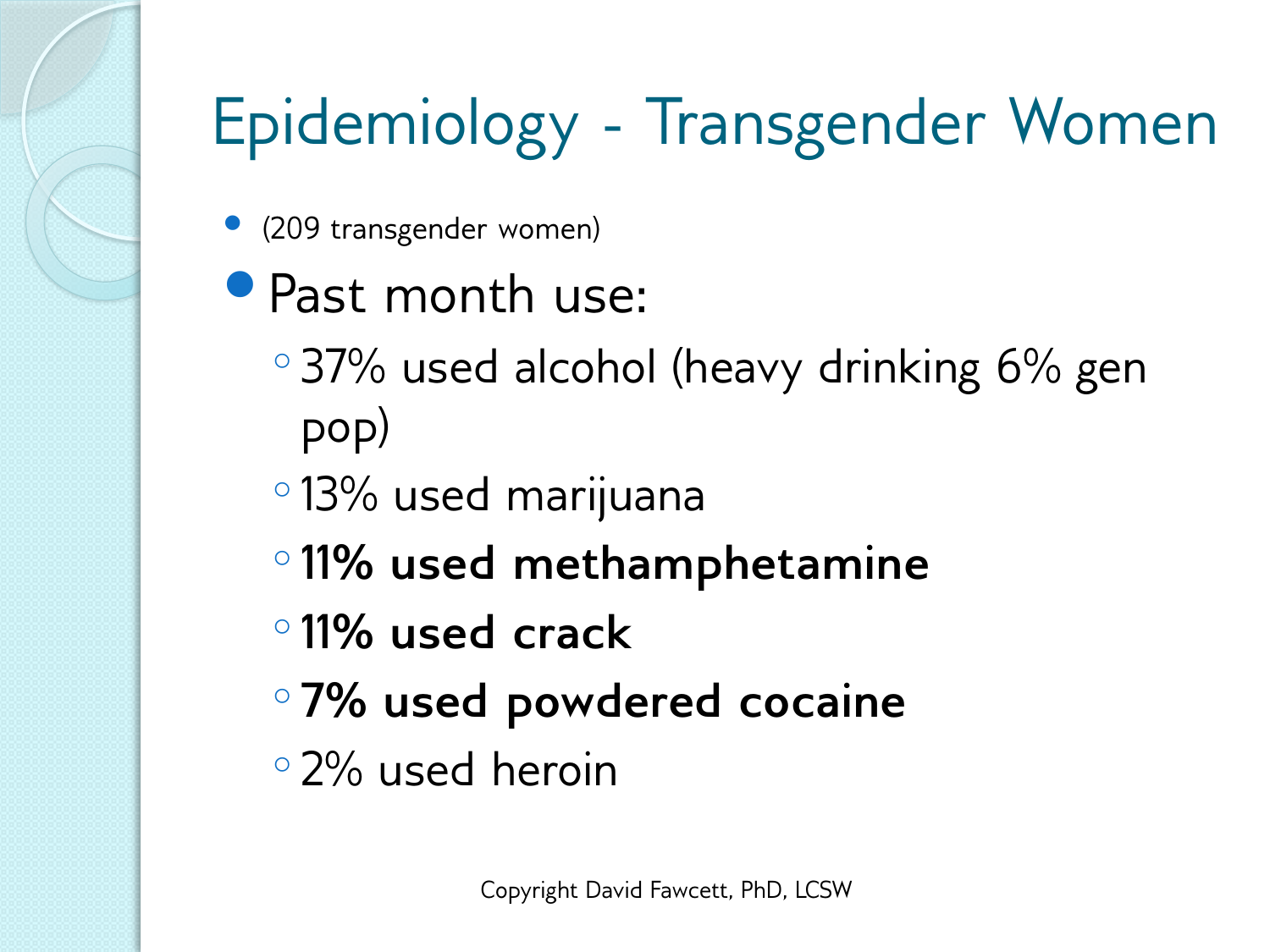

# Epidemiology - Transgender Women
(209 transgender women)
Past month use:
37% used alcohol (heavy drinking 6% gen pop)
13% used marijuana
11% used methamphetamine
11% used crack
7% used powdered cocaine
2% used heroin
Copyright David Fawcett, PhD, LCSW